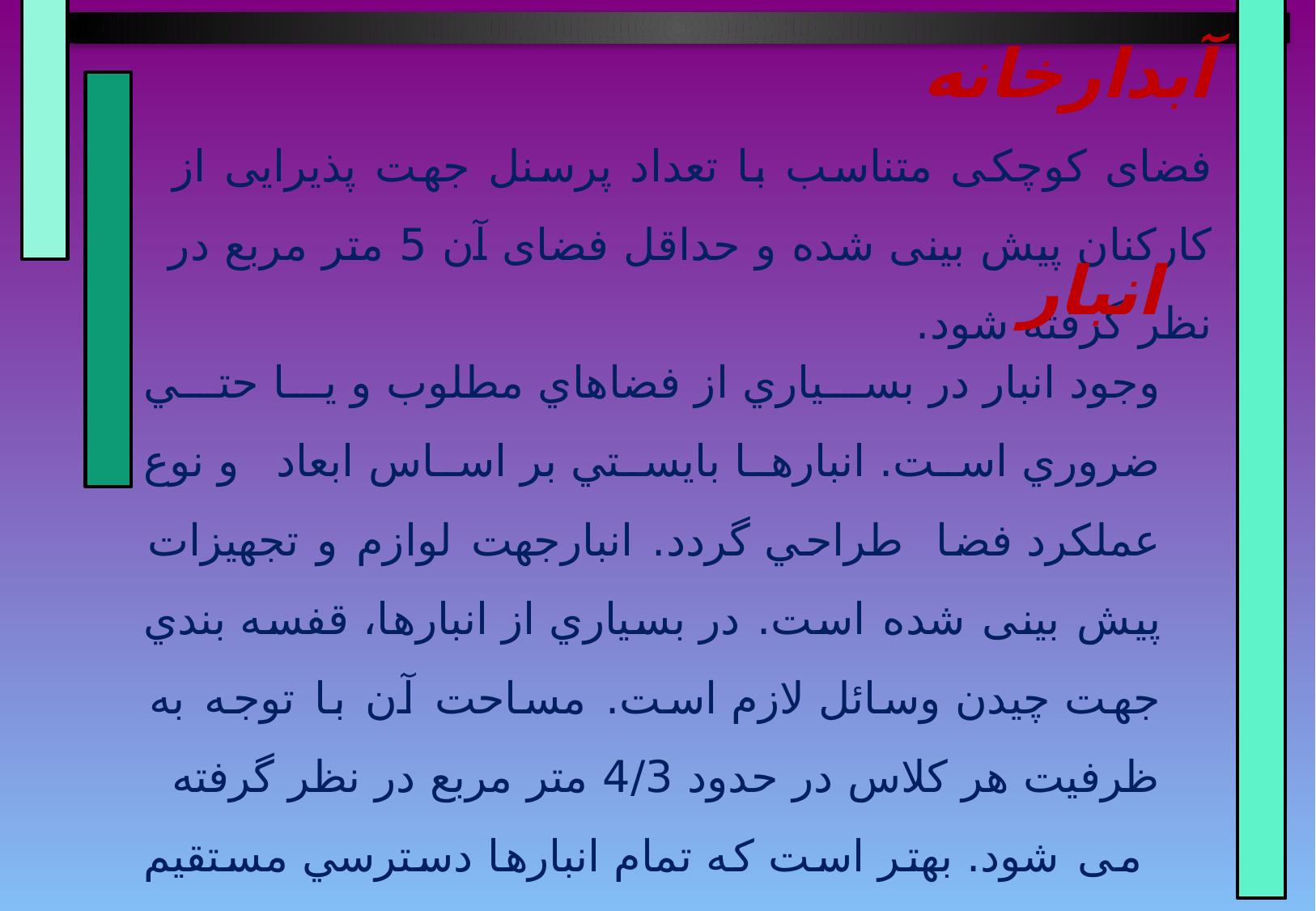

آبدارخانه
فضای کوچکی متناسب با تعداد پرسنل جهت پذیرایی از کارکنان پیش بینی شده و حداقل فضای آن 5 متر مربع در نظر گرفته شود.

انبار
وجود انبار در بسياري از فضاهاي مطلوب و يا حتي ضروري است. انبارها بايستي بر اساس ابعاد و نوع عملكرد فضا  طراحي گردد. انبارجهت لوازم و تجهیزات پیش بینی شده است. در بسياري از انبارها، قفسه بندي جهت چيدن وسائل لازم است. مساحت آن با توجه به ظرفیت هر کلاس در حدود 4/3 متر مربع در نظر گرفته    می شود. بهتر است كه تمام انبارها دسترسي مستقيم به راهروها نيز داشته باشند. بهتر است مركز كنترل برق و آب در قسمتي از انبار كه براحتي قابل دسترسي است، قرار گيرد.